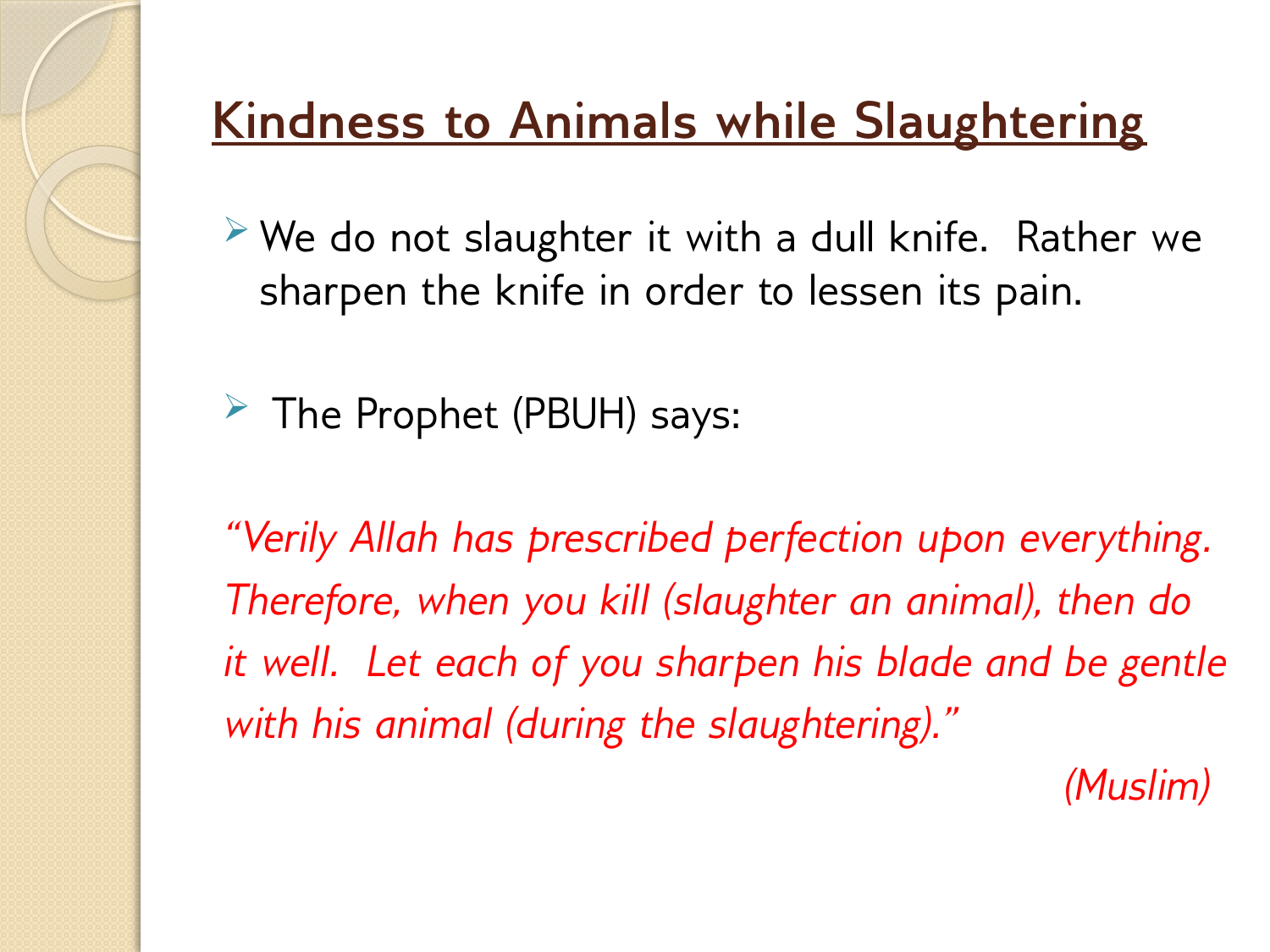

# Kindness to Animals while Slaughtering
We do not slaughter it with a dull knife.  Rather we sharpen the knife in order to lessen its pain.

 The Prophet (PBUH) says:

“Verily Allah has prescribed perfection upon everything.
Therefore, when you kill (slaughter an animal), then do
it well.  Let each of you sharpen his blade and be gentle
with his animal (during the slaughtering).”
                                                               (Muslim)